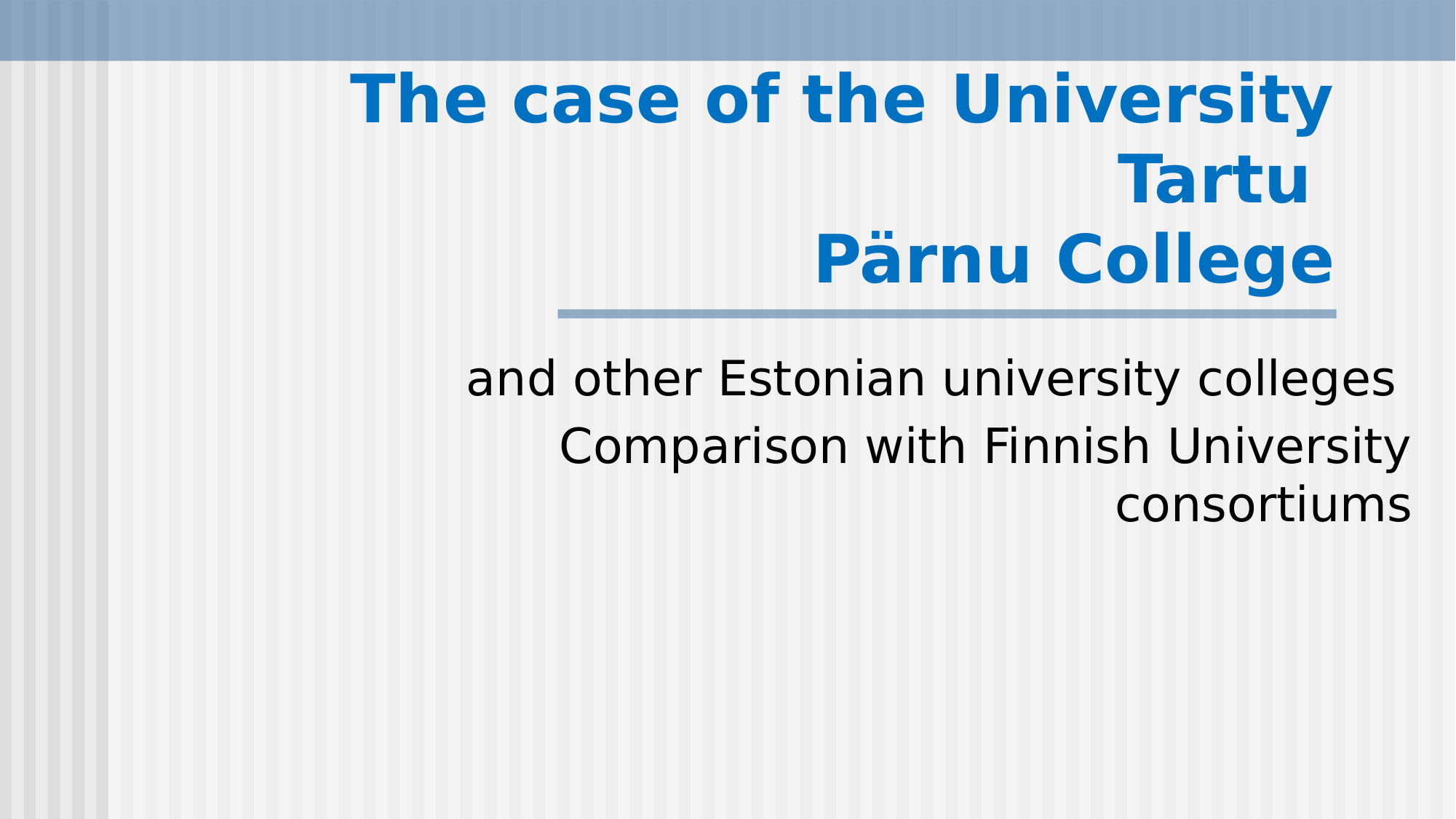

# The case of the University Tartu Pärnu College
and other Estonian university colleges
Comparison with Finnish University consortiums